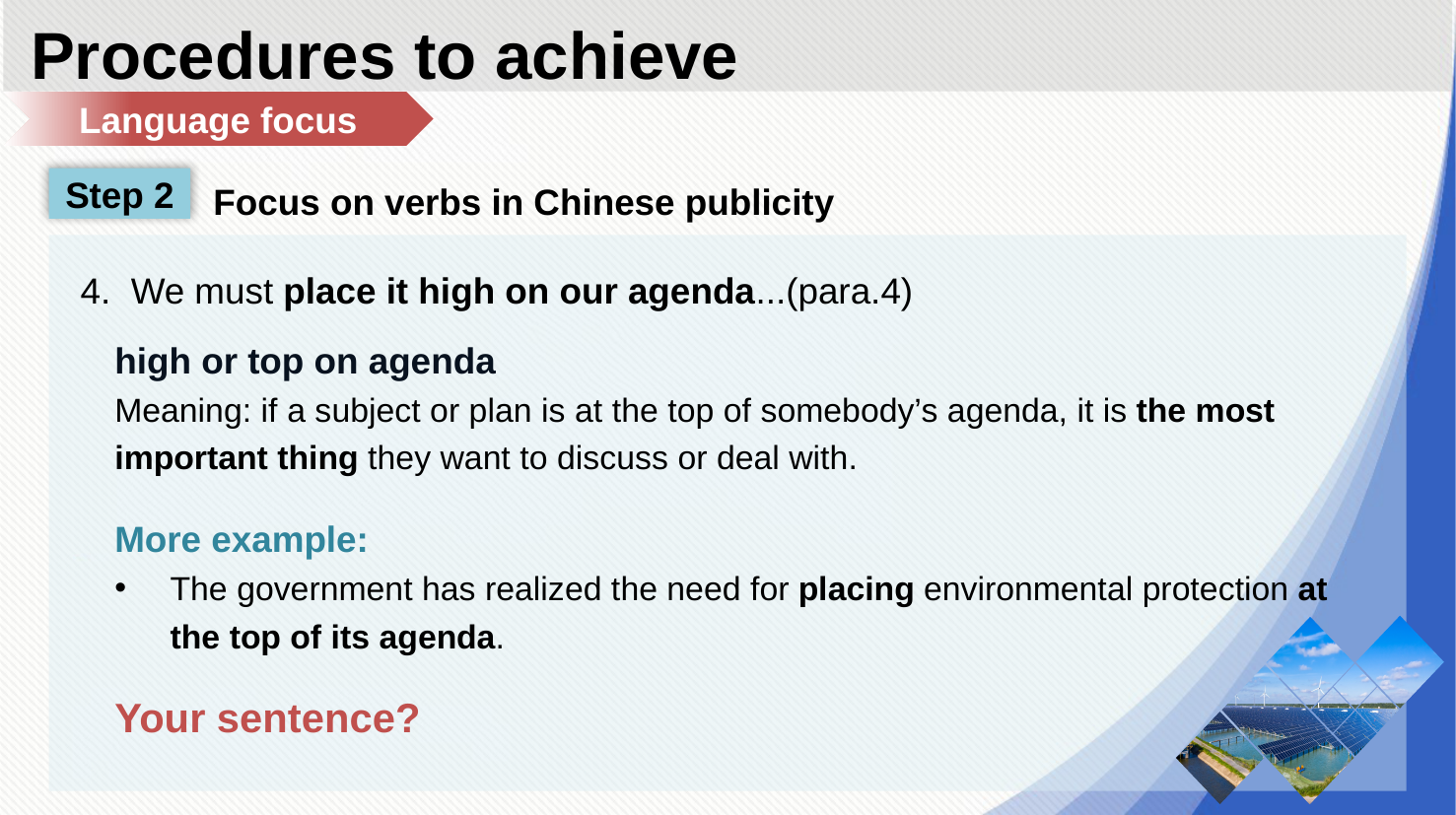

Procedures to achieve
Language focus
Step 2
Focus on verbs in Chinese publicity

4.  We must place it high on our agenda...(para.4)

high or top on agenda
Meaning: if a subject or plan is at the top of somebody’s agenda, it is the most important thing they want to discuss or deal with.
More example:
The government has realized the need for placing environmental protection at the top of its agenda.

Your sentence?